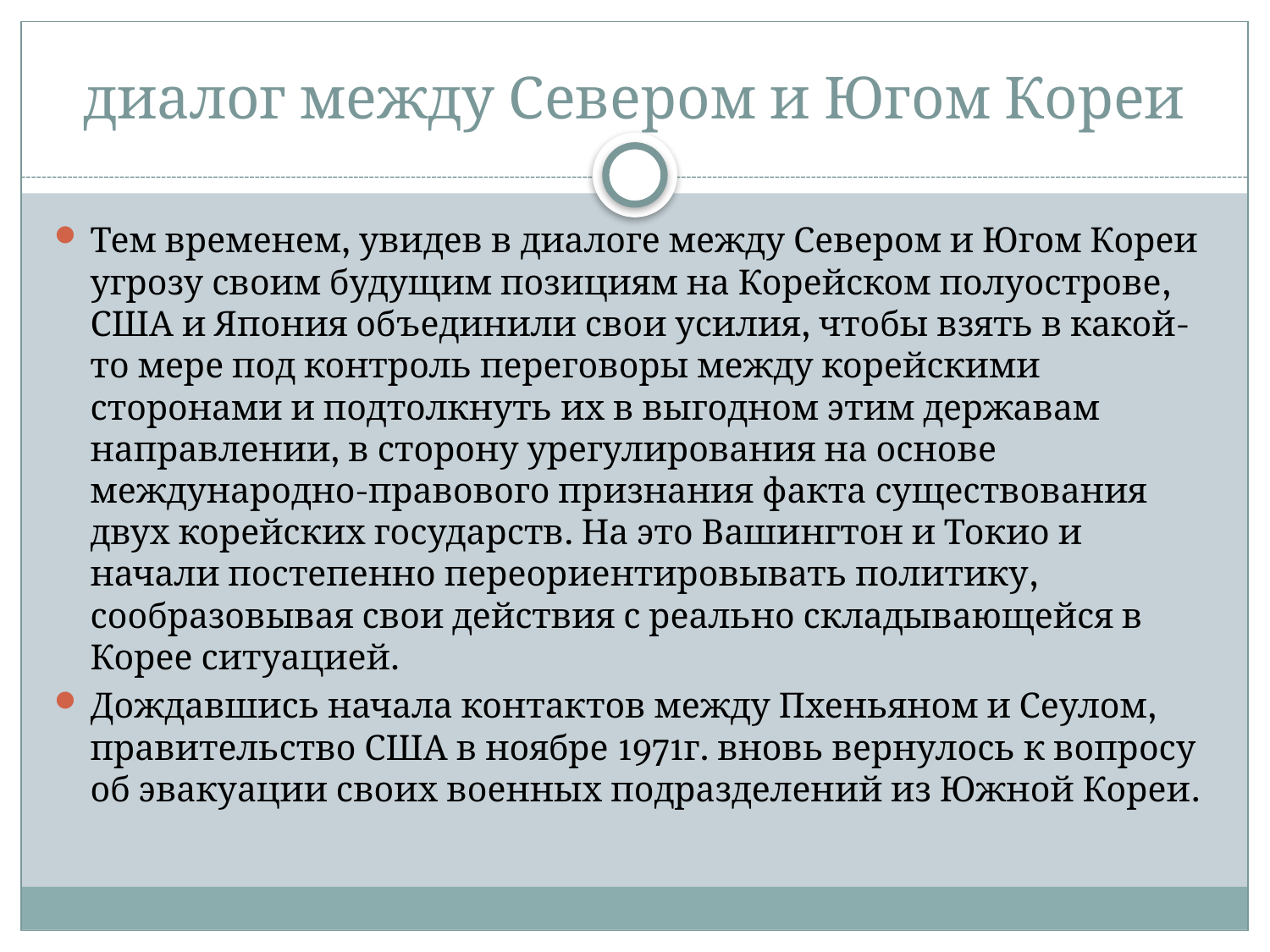

# диалог между Севером и Югом Кореи
Тем временем, увидев в диалоге между Севером и Югом Кореи угрозу своим будущим позициям на Корейском полуострове, США и Япония объединили свои усилия, чтобы взять в какой-то мере под контроль переговоры между корейскими сторонами и подтолкнуть их в выгодном этим державам направлении, в сторону урегулирования на основе международно-правового признания факта существования двух корейских государств. На это Вашингтон и Токио и начали постепенно переориентировывать политику, сообразовывая свои действия с реально складывающейся в Корее ситуацией.
Дождавшись начала контактов между Пхеньяном и Сеулом, правительство США в ноябре 1971г. вновь вернулось к вопросу об эвакуации своих военных подразделений из Южной Кореи.